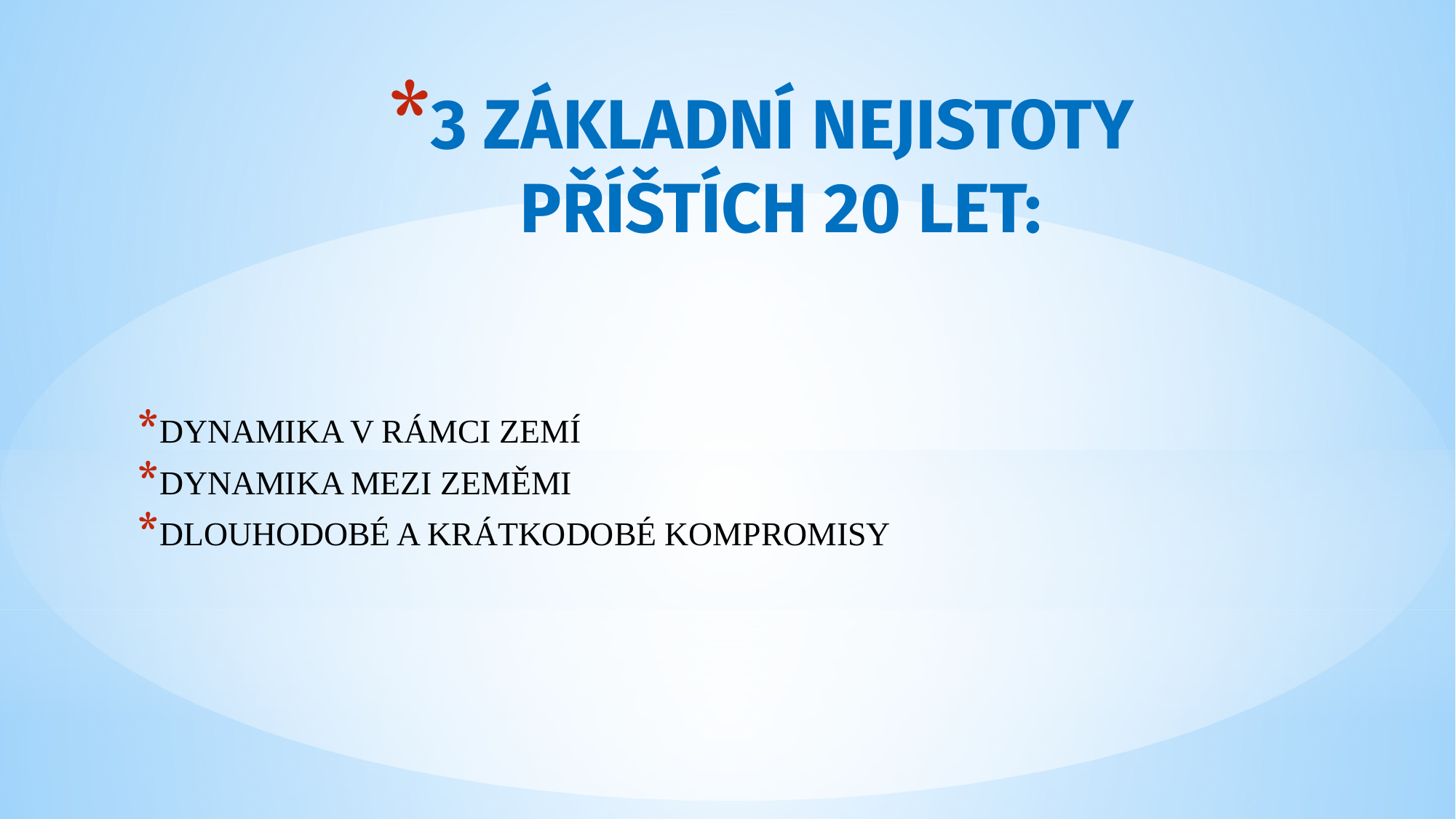

# 3 ZÁKLADNÍ NEJISTOTY PŘÍŠTÍCH 20 LET:
Dynamika v rámci zemí
Dynamika mezi zeměmi
Dlouhodobé a krátkodobé kompromisy